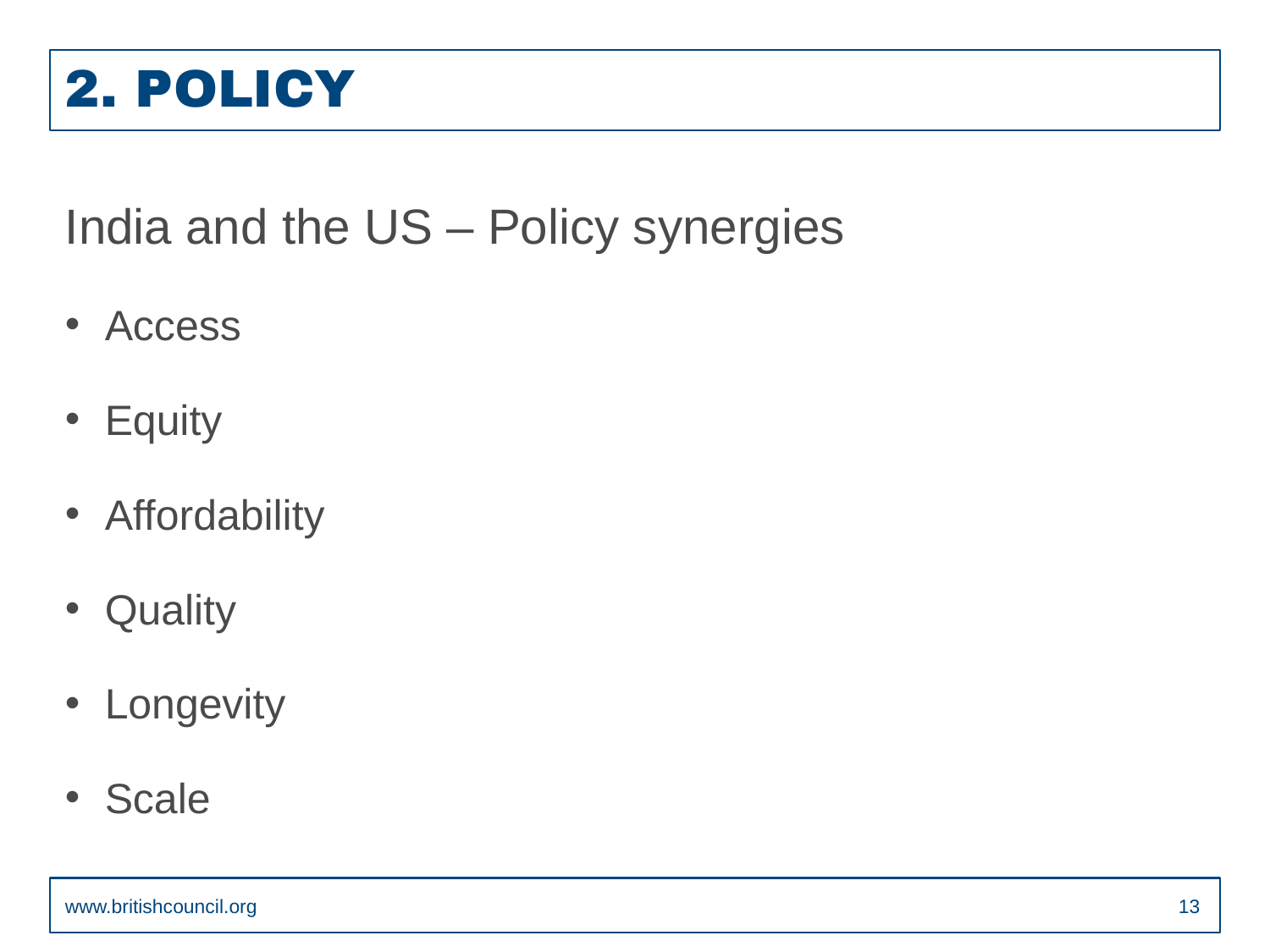

# 2. Policy
India and the US – Policy synergies
Access
Equity
Affordability
Quality
Longevity
Scale

www.britishcouncil.org
13